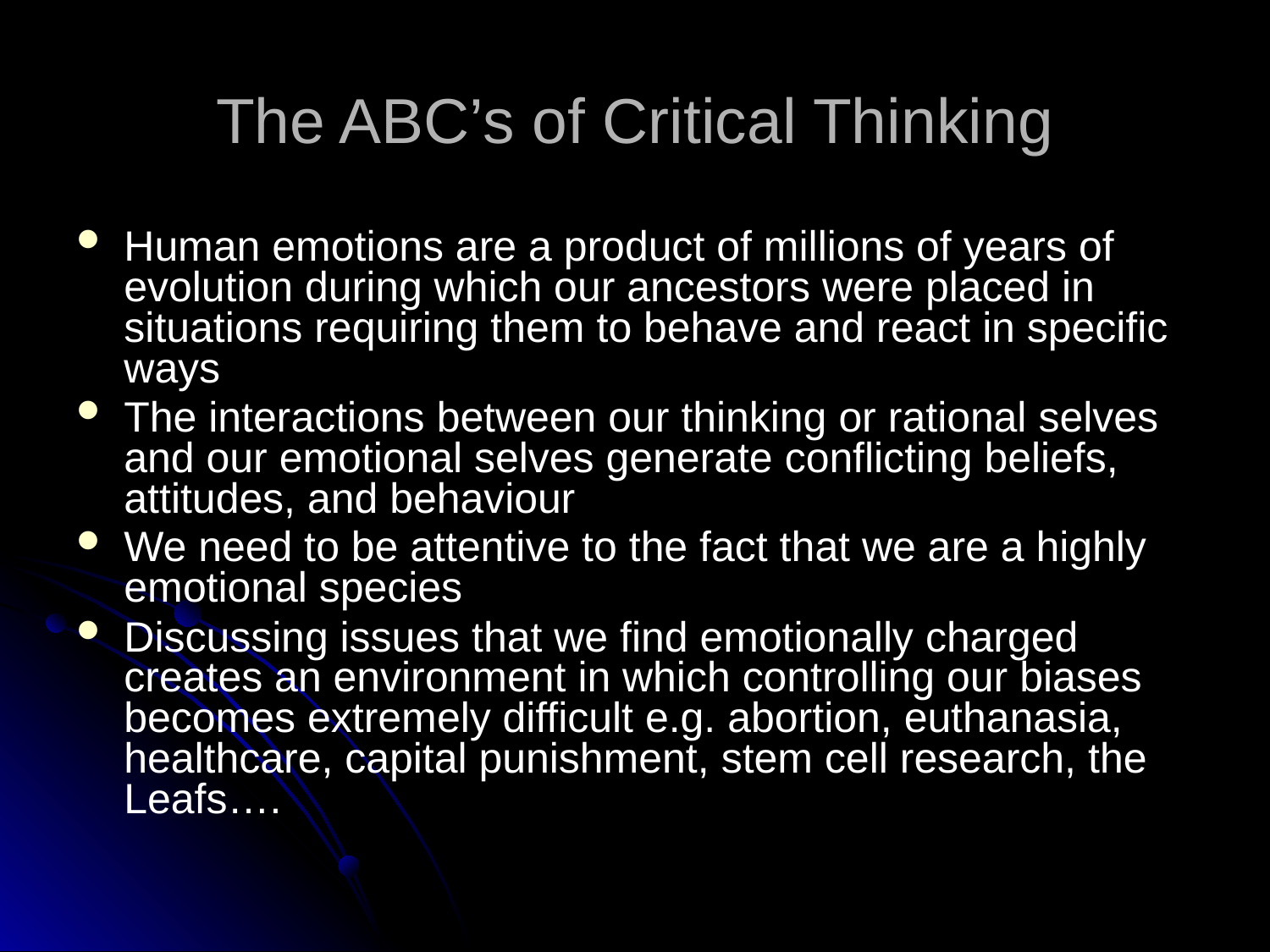

# The ABC’s of Critical Thinking
Human emotions are a product of millions of years of evolution during which our ancestors were placed in situations requiring them to behave and react in specific ways
The interactions between our thinking or rational selves and our emotional selves generate conflicting beliefs, attitudes, and behaviour
We need to be attentive to the fact that we are a highly emotional species
Discussing issues that we find emotionally charged creates an environment in which controlling our biases becomes extremely difficult e.g. abortion, euthanasia, healthcare, capital punishment, stem cell research, the Leafs….